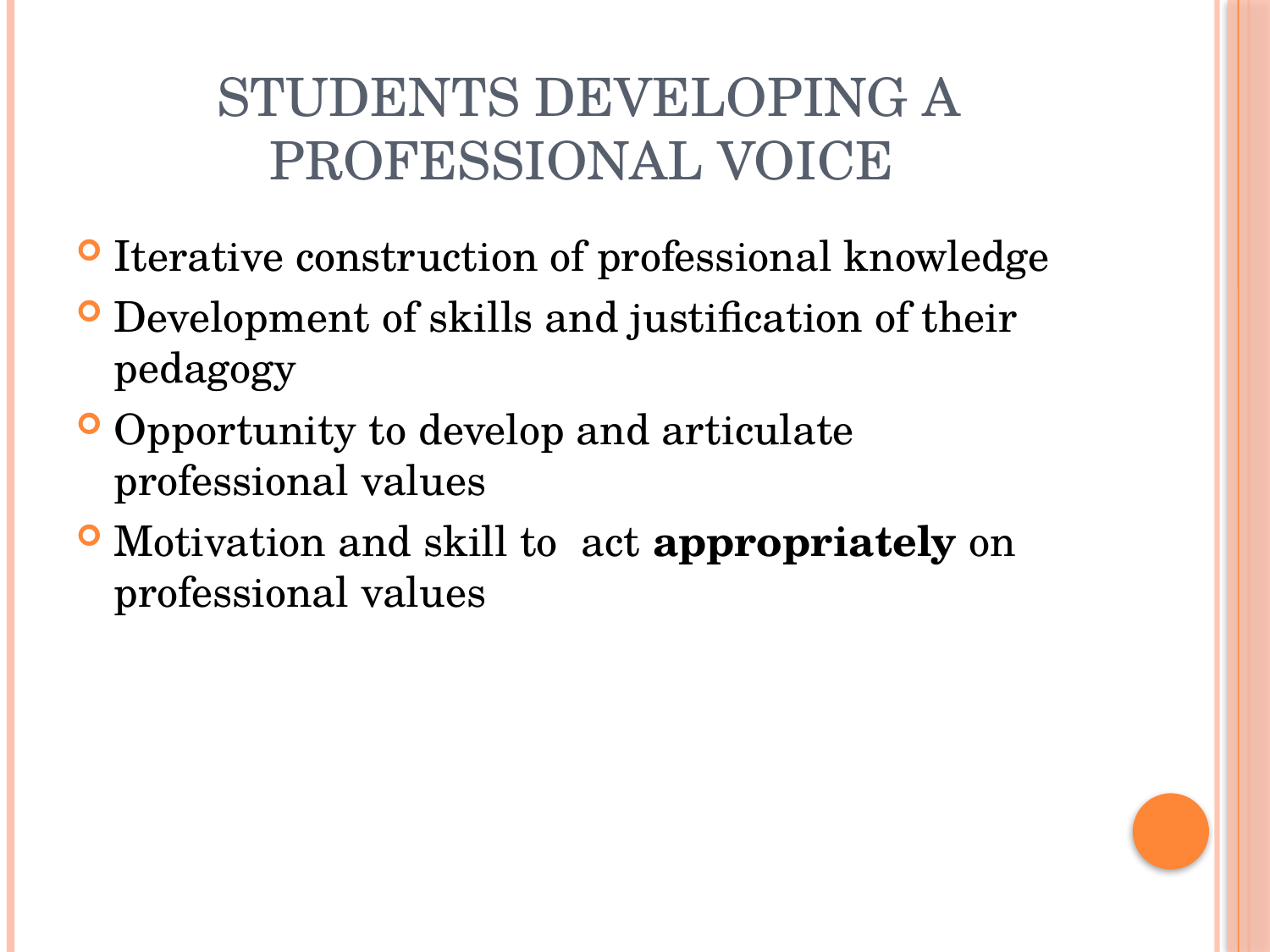

# Students developing a professional voice
Iterative construction of professional knowledge
Development of skills and justification of their pedagogy
Opportunity to develop and articulate professional values
Motivation and skill to  act appropriately on professional values